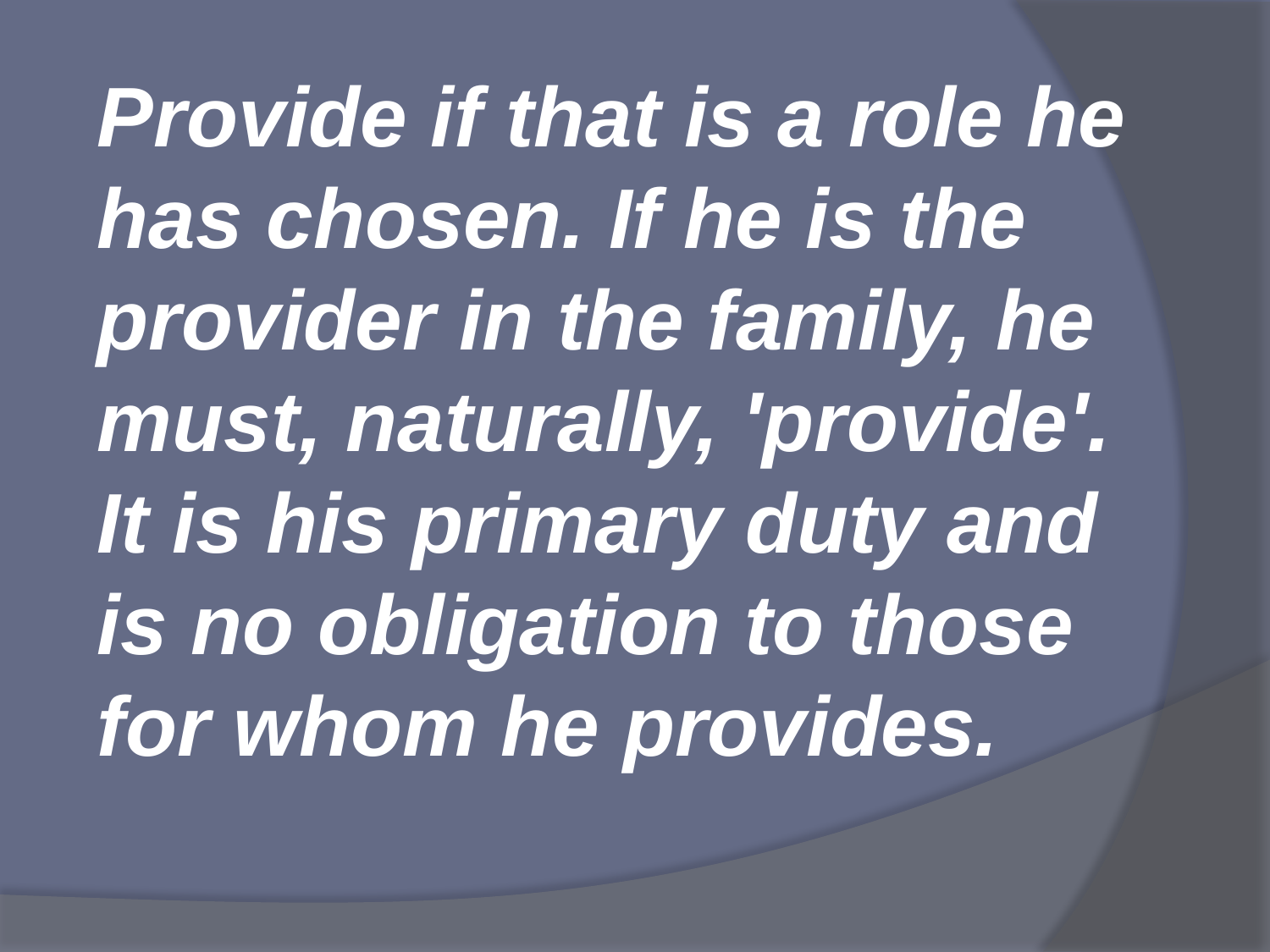

Provide if that is a role he has chosen. If he is the provider in the family, he must, naturally, 'provide'. It is his primary duty and is no obligation to those for whom he provides.